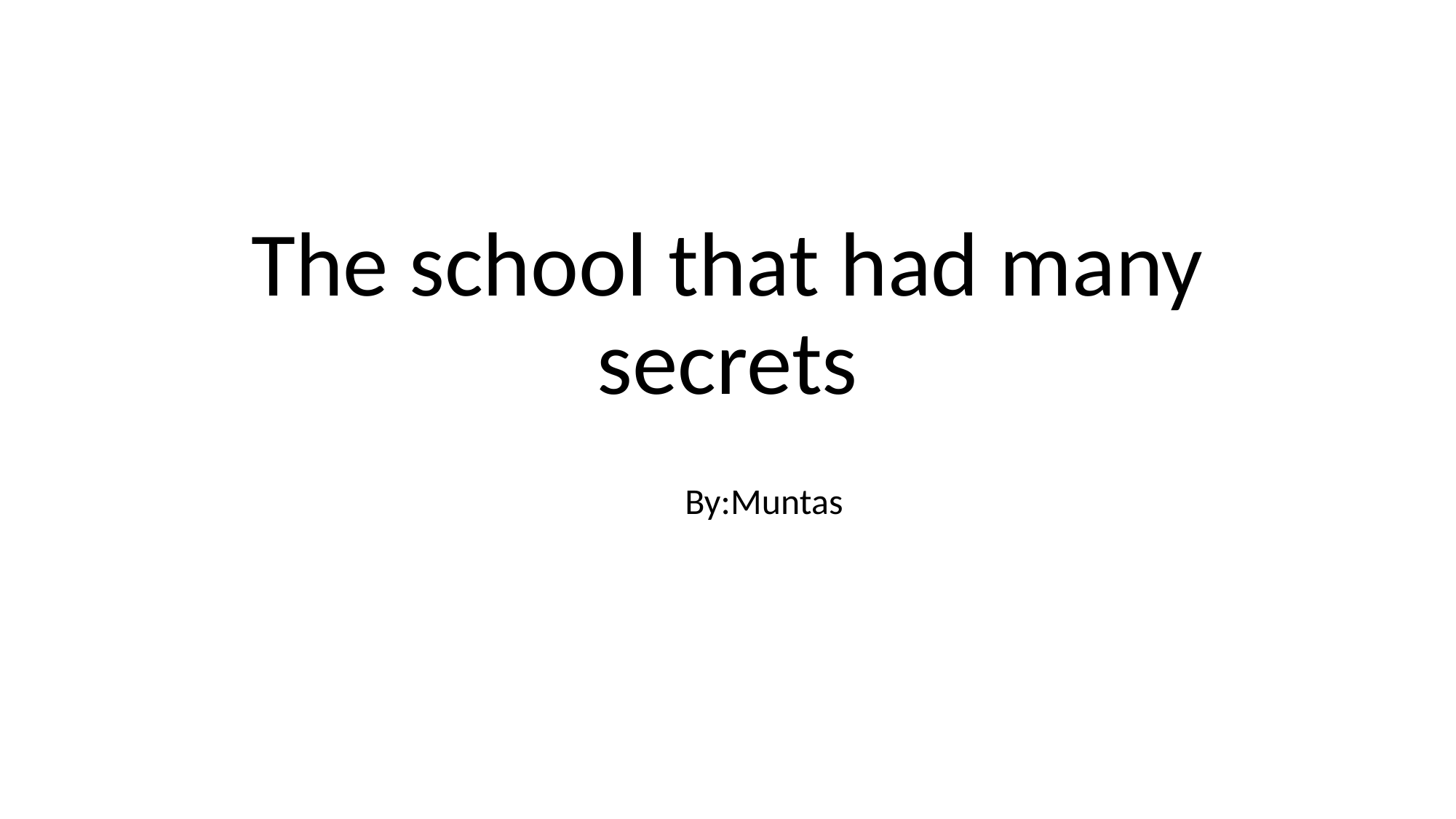

# The school that had many secrets
By:Muntas